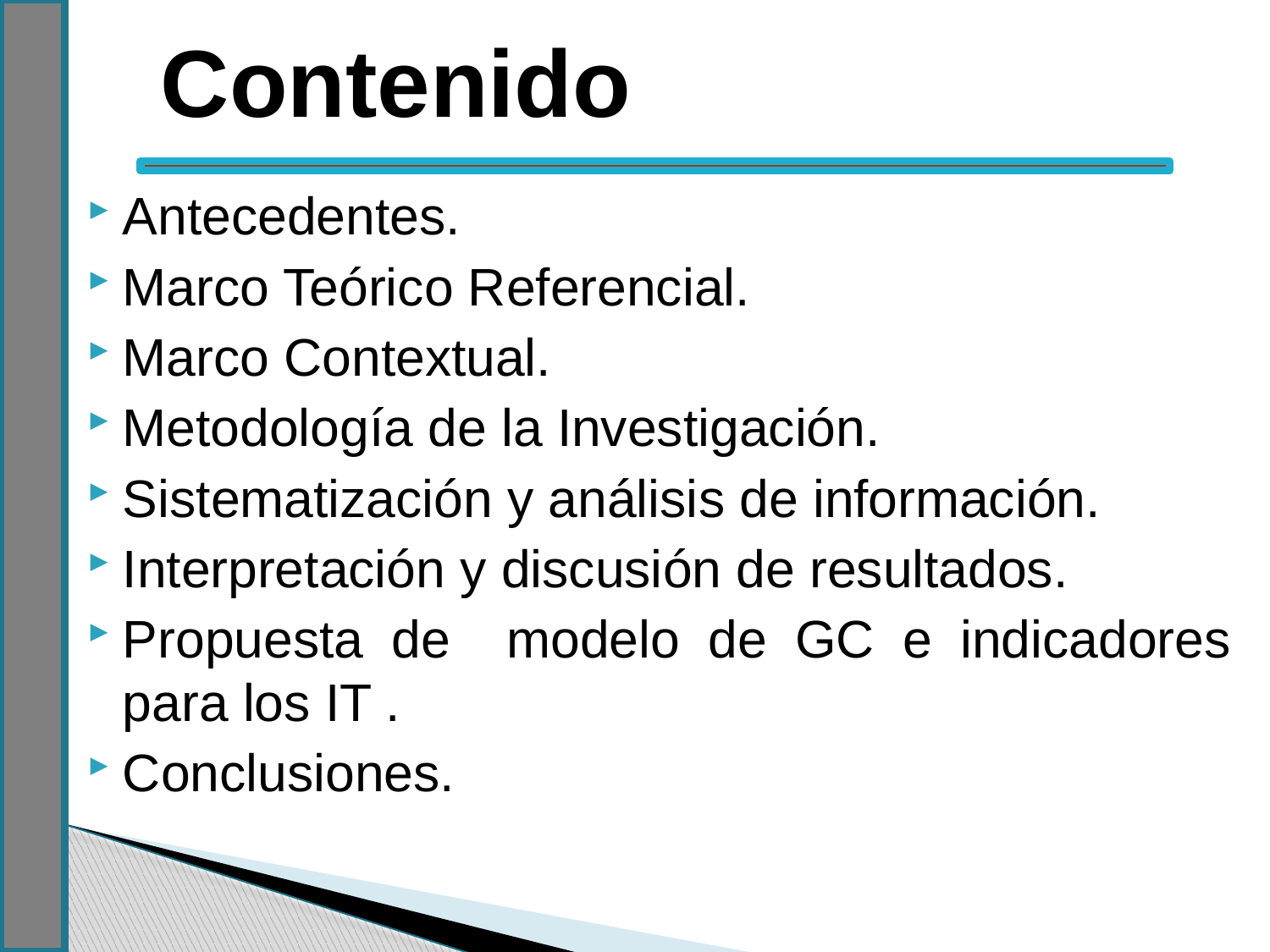

Contenido

Antecedentes.
Marco Teórico Referencial.
Marco Contextual.
Metodología de la Investigación.
Sistematización y análisis de información.
Interpretación y discusión de resultados.
Propuesta de  modelo de GC e indicadores para los IT .
Conclusiones.